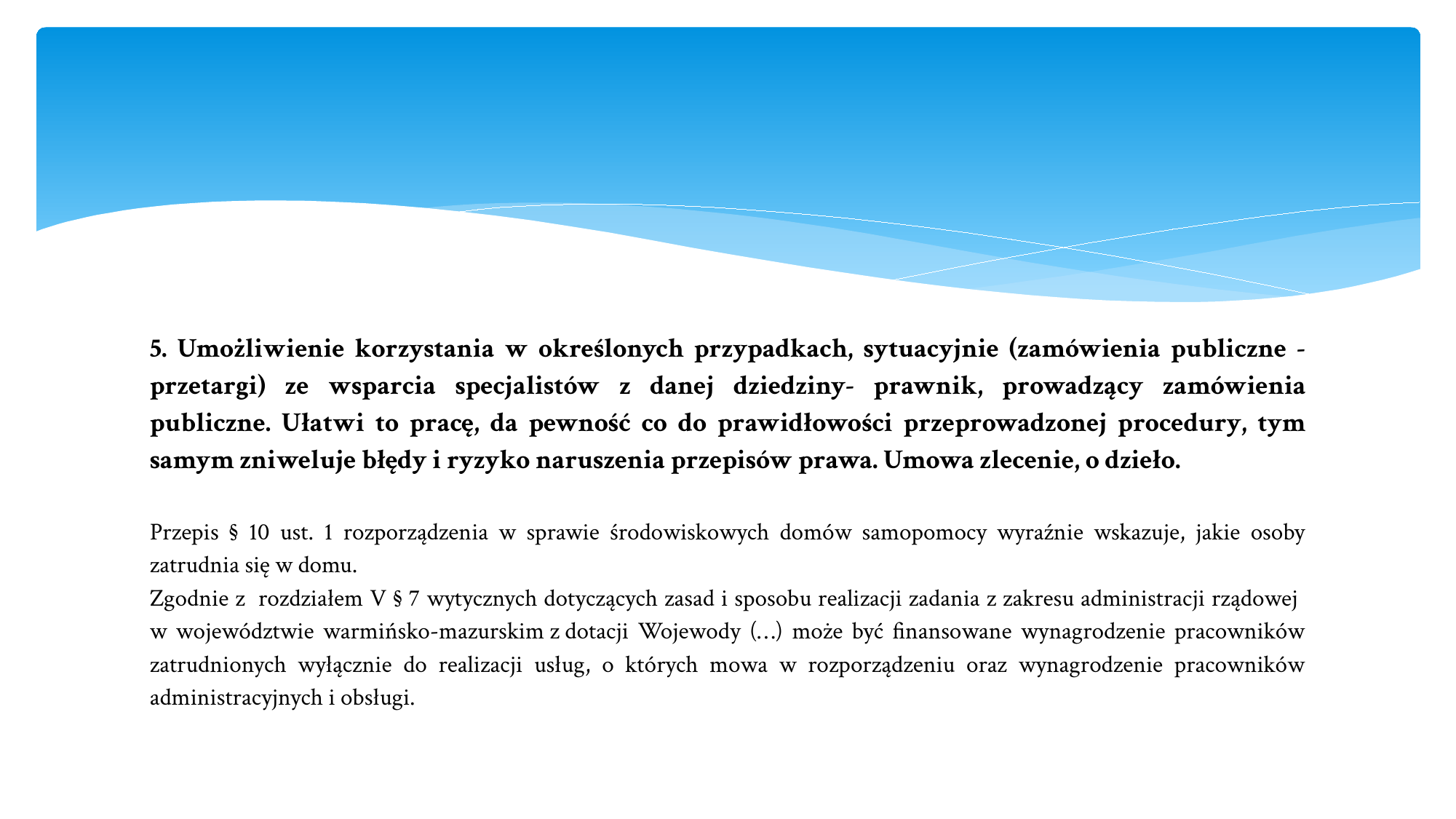

#
5. Umożliwienie korzystania w określonych przypadkach, sytuacyjnie (zamówienia publiczne - przetargi) ze wsparcia specjalistów z danej dziedziny- prawnik, prowadzący zamówienia publiczne. Ułatwi to pracę, da pewność co do prawidłowości przeprowadzonej procedury, tym samym zniweluje błędy i ryzyko naruszenia przepisów prawa. Umowa zlecenie, o dzieło.

Przepis § 10 ust. 1 rozporządzenia w sprawie środowiskowych domów samopomocy wyraźnie wskazuje, jakie osoby zatrudnia się w domu.
Zgodnie z  rozdziałem V § 7 wytycznych dotyczących zasad i sposobu realizacji zadania z zakresu administracji rządowej  w województwie warmińsko-mazurskim z dotacji Wojewody (…) może być finansowane wynagrodzenie pracowników zatrudnionych wyłącznie do realizacji usług, o których mowa w rozporządzeniu oraz wynagrodzenie pracowników administracyjnych i obsługi.